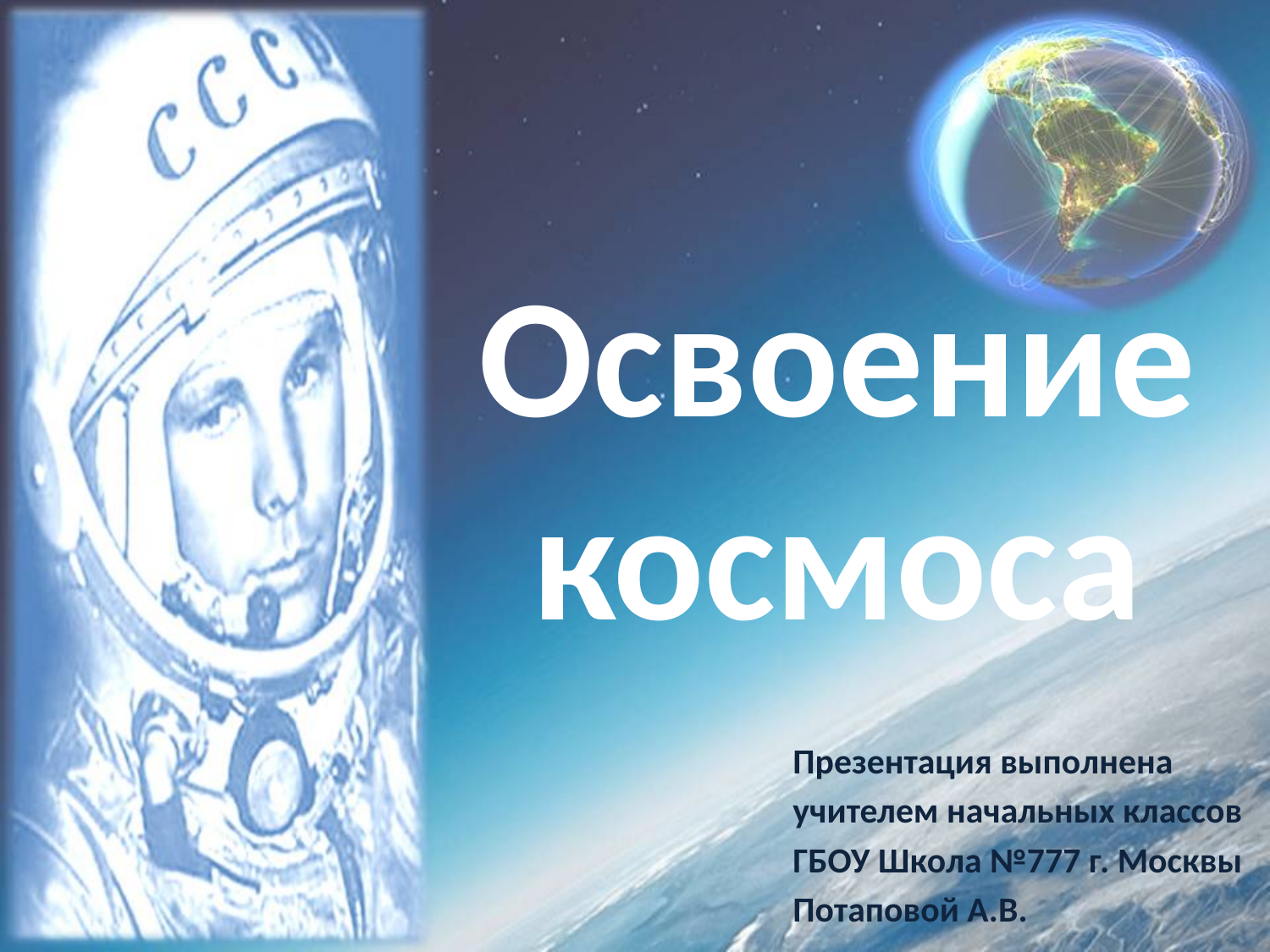

# Освоение космоса
Презентация выполнена
учителем начальных классов
ГБОУ Школа №777 г. Москвы
Потаповой А.В.